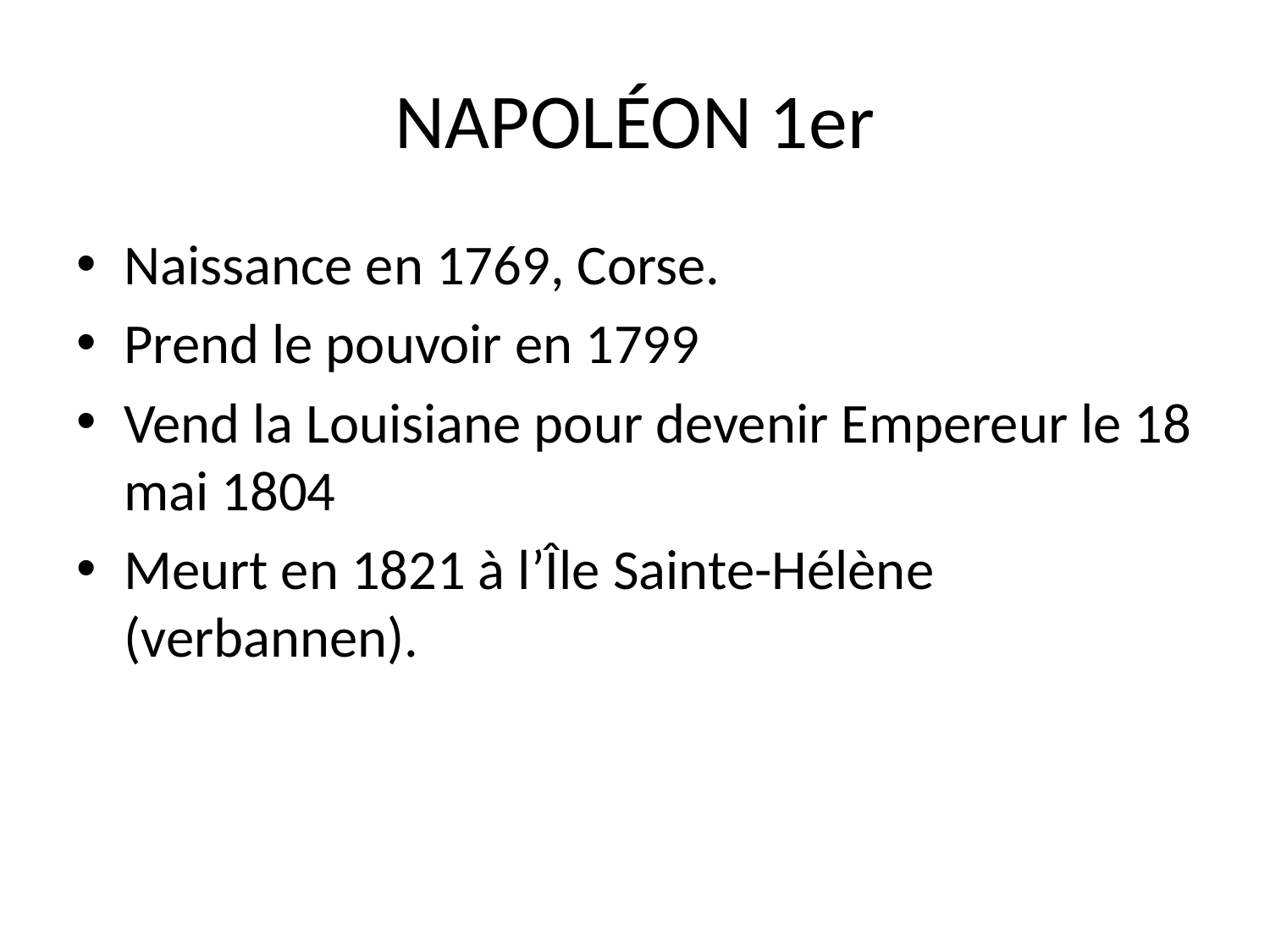

# NAPOLÉON 1er
Naissance en 1769, Corse.
Prend le pouvoir en 1799
Vend la Louisiane pour devenir Empereur le 18 mai 1804
Meurt en 1821 à l’Île Sainte-Hélène (verbannen).